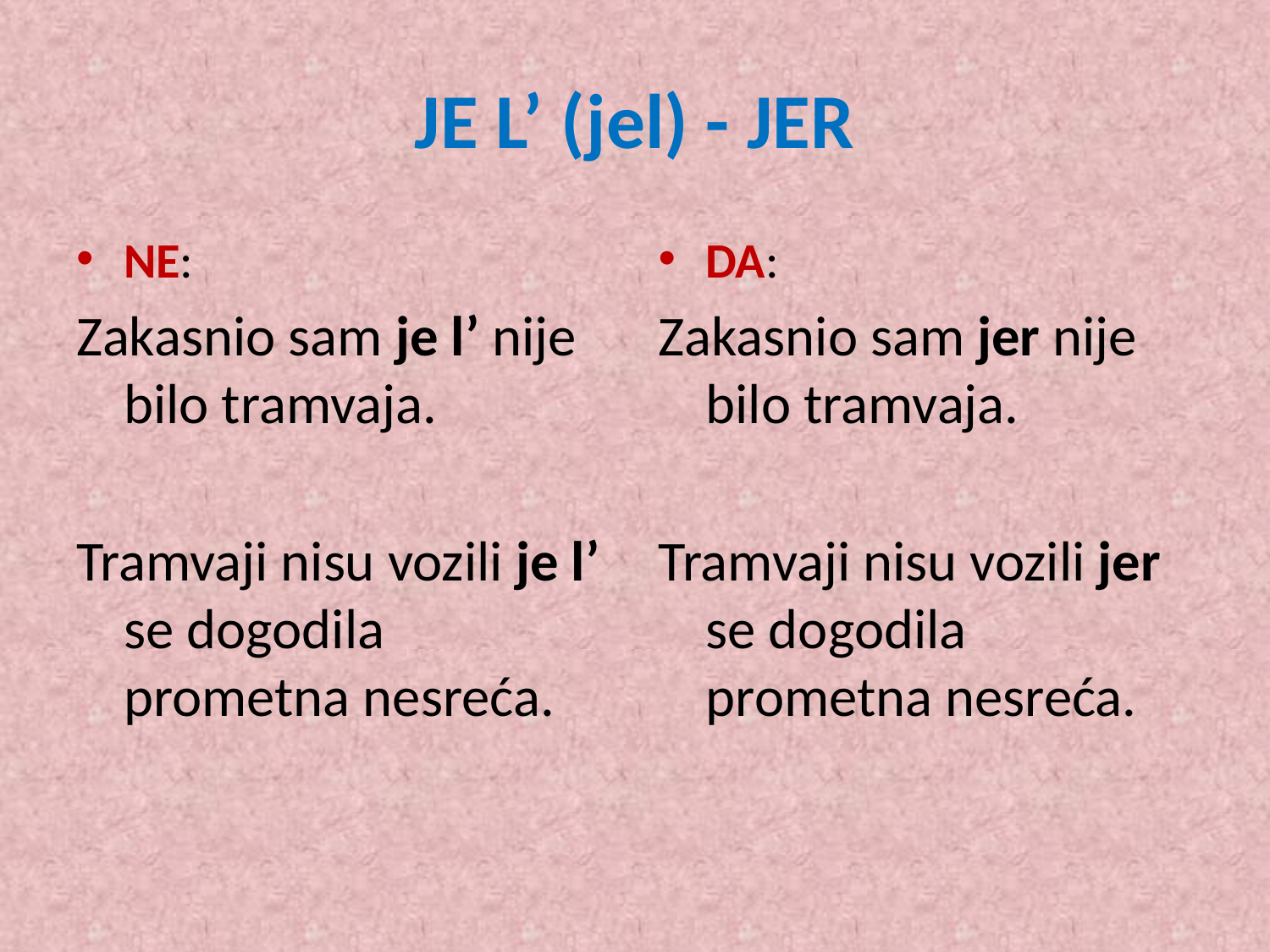

# JE L’ (jel) - JER
NE:
Zakasnio sam je l’ nije bilo tramvaja.

Tramvaji nisu vozili je l’ se dogodila prometna nesreća.
DA:
Zakasnio sam jer nije bilo tramvaja.

Tramvaji nisu vozili jer se dogodila prometna nesreća.